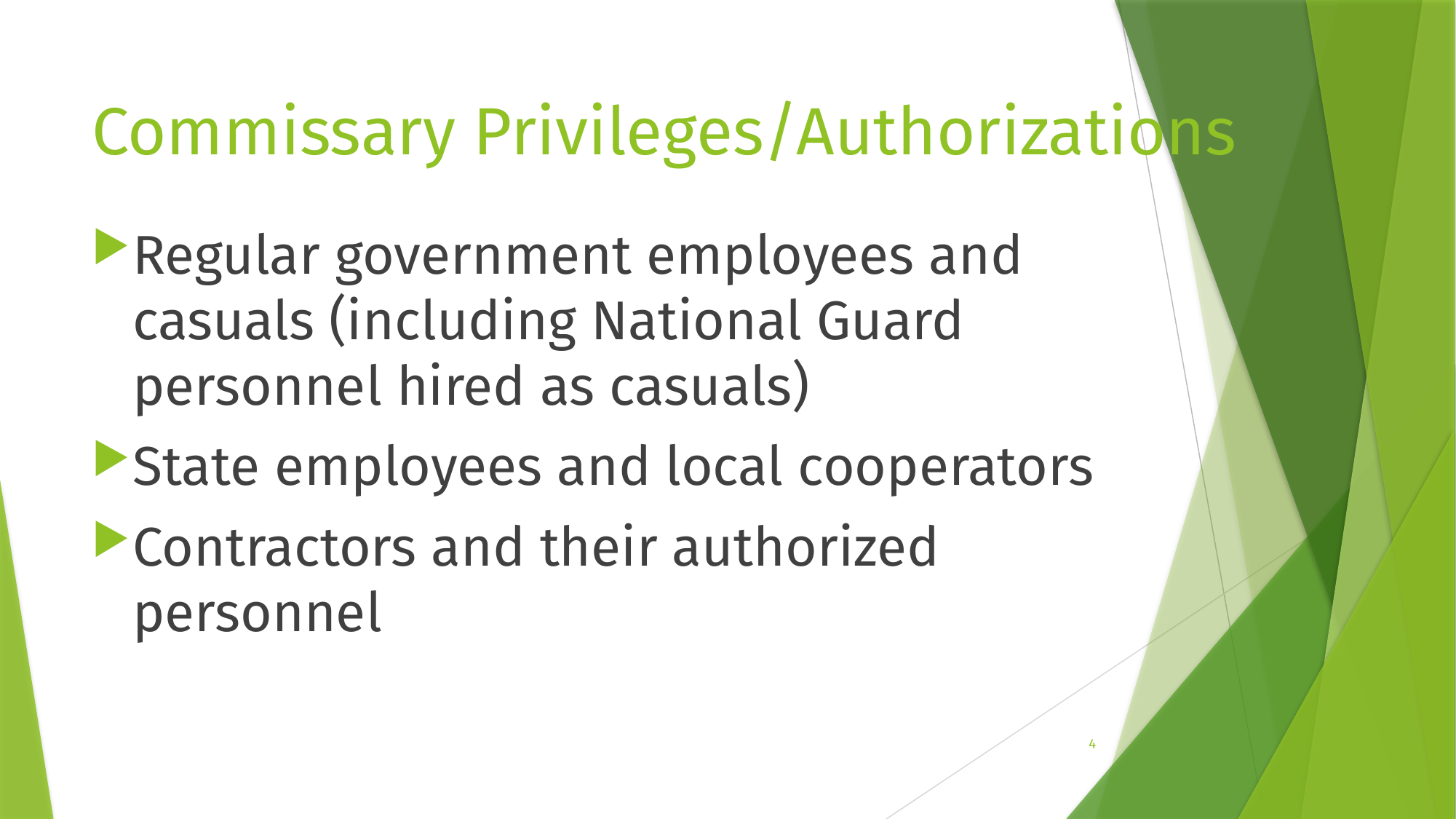

# Commissary Privileges/Authorizations
Regular government employees and casuals (including National Guard personnel hired as casuals)
State employees and local cooperators
Contractors and their authorized personnel

4